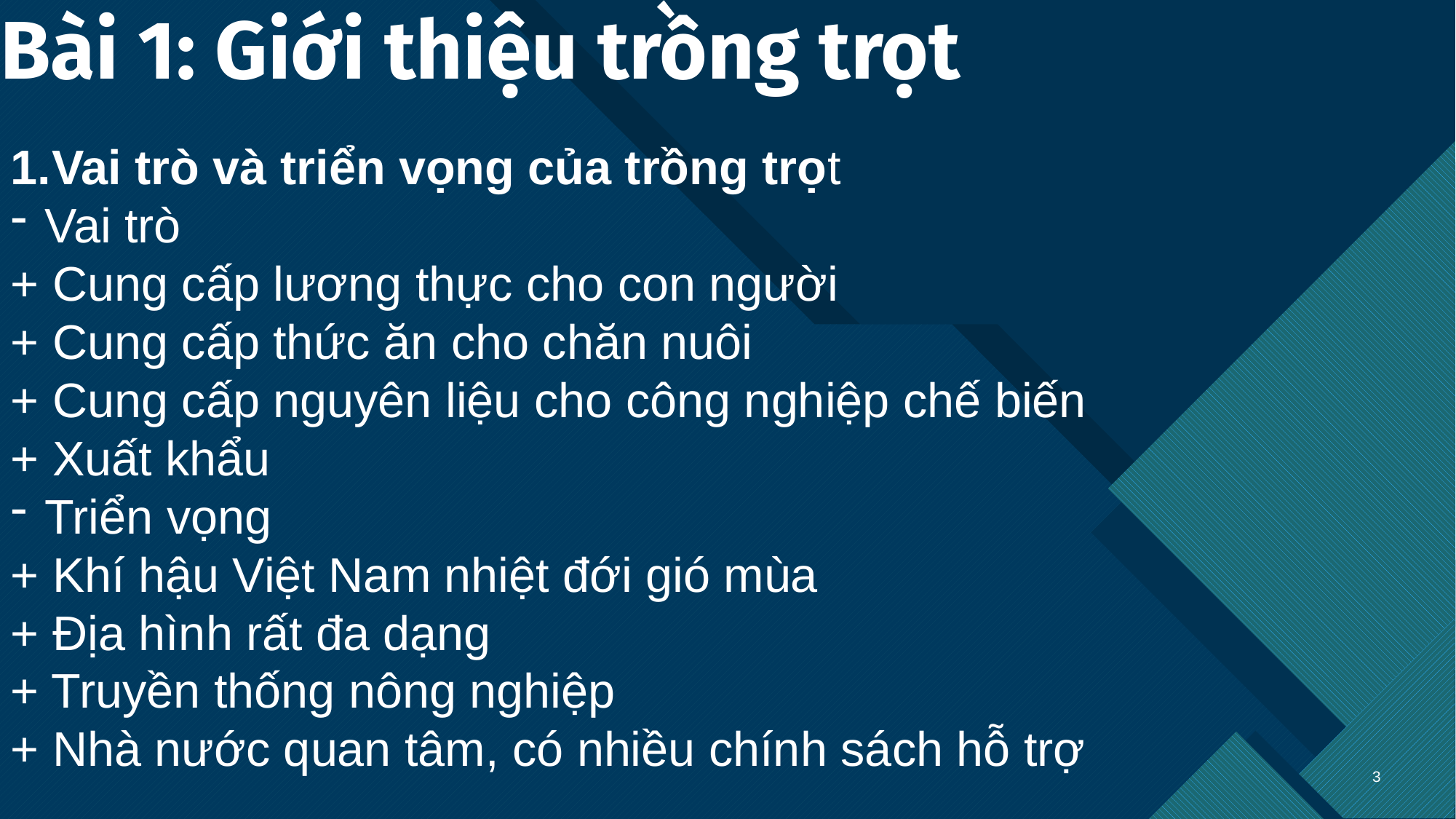

# Bài 1: Giới thiệu trồng trọt
Vai trò và triển vọng của trồng trọt
Vai trò
+ Cung cấp lương thực cho con người
+ Cung cấp thức ăn cho chăn nuôi
+ Cung cấp nguyên liệu cho công nghiệp chế biến
+ Xuất khẩu
Triển vọng
+ Khí hậu Việt Nam nhiệt đới gió mùa
+ Địa hình rất đa dạng
+ Truyền thống nông nghiệp
+ Nhà nước quan tâm, có nhiều chính sách hỗ trợ
3